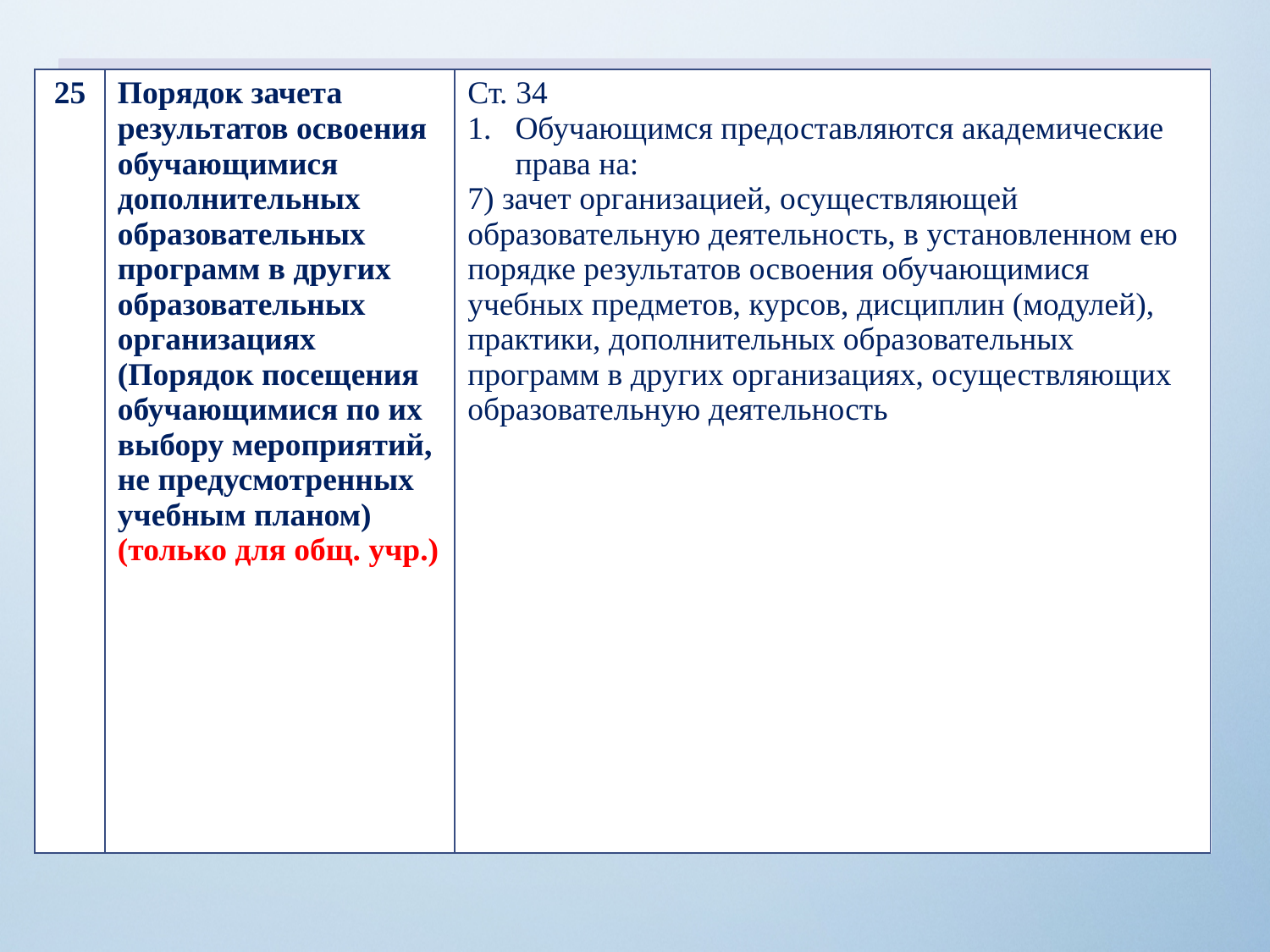

| 25 | Порядок зачета результатов освоения обучающимися дополнительных образовательных программ в других образовательных организациях (Порядок посещения обучающимися по их выбору мероприятий, не предусмотренных учебным планом) (только для общ. учр.) | Ст. 34 Обучающимся предоставляются академические права на: 7) зачет организацией, осуществляющей образовательную деятельность, в установленном ею порядке результатов освоения обучающимися учебных предметов, курсов, дисциплин (модулей), практики, дополнительных образовательных программ в других организациях, осуществляющих образовательную деятельность |
| --- | --- | --- |